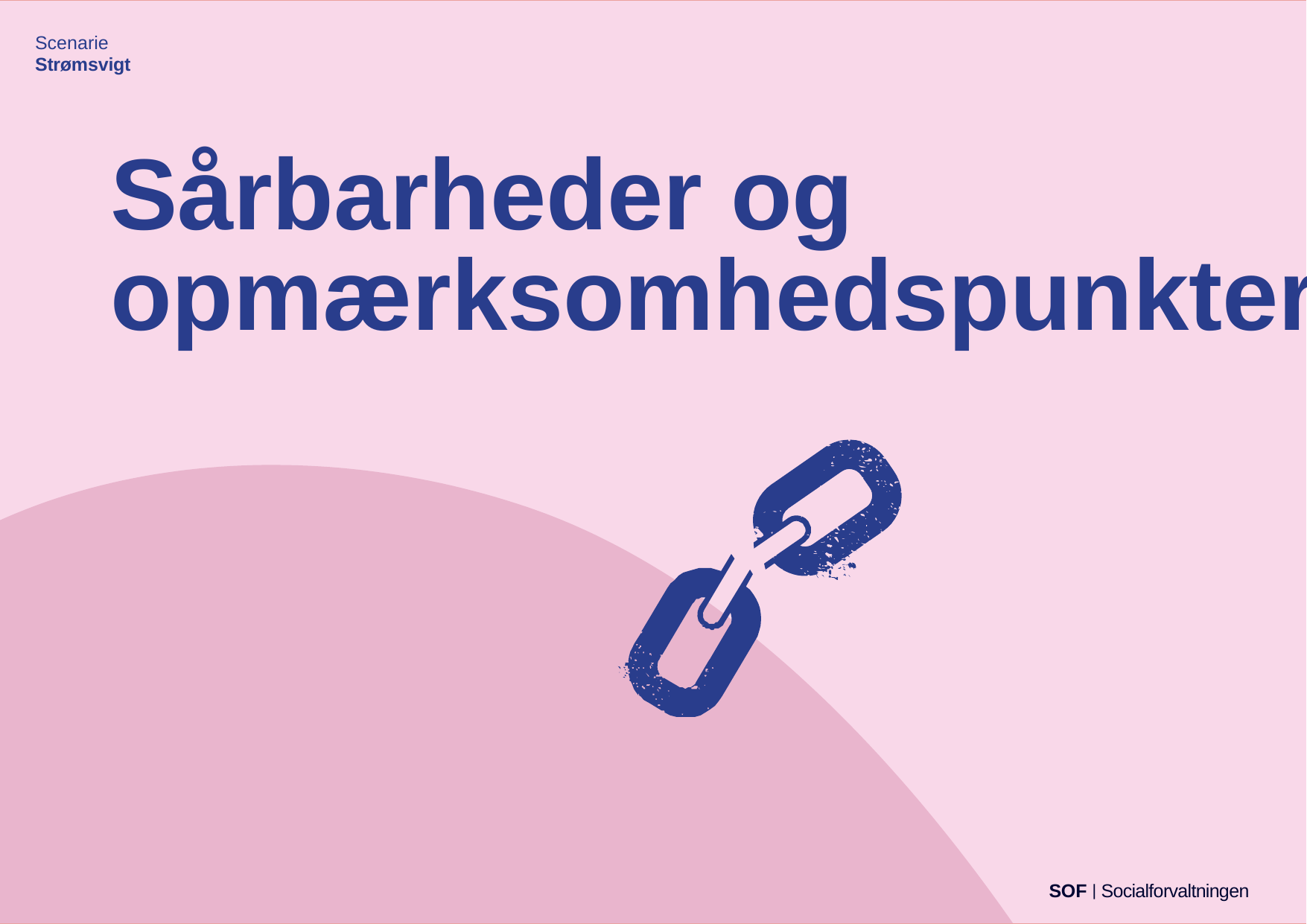

Scenarie
Strømsvigt
# Sårbarheder og opmærksomhedspunkter

SOF | Socialforvaltningen